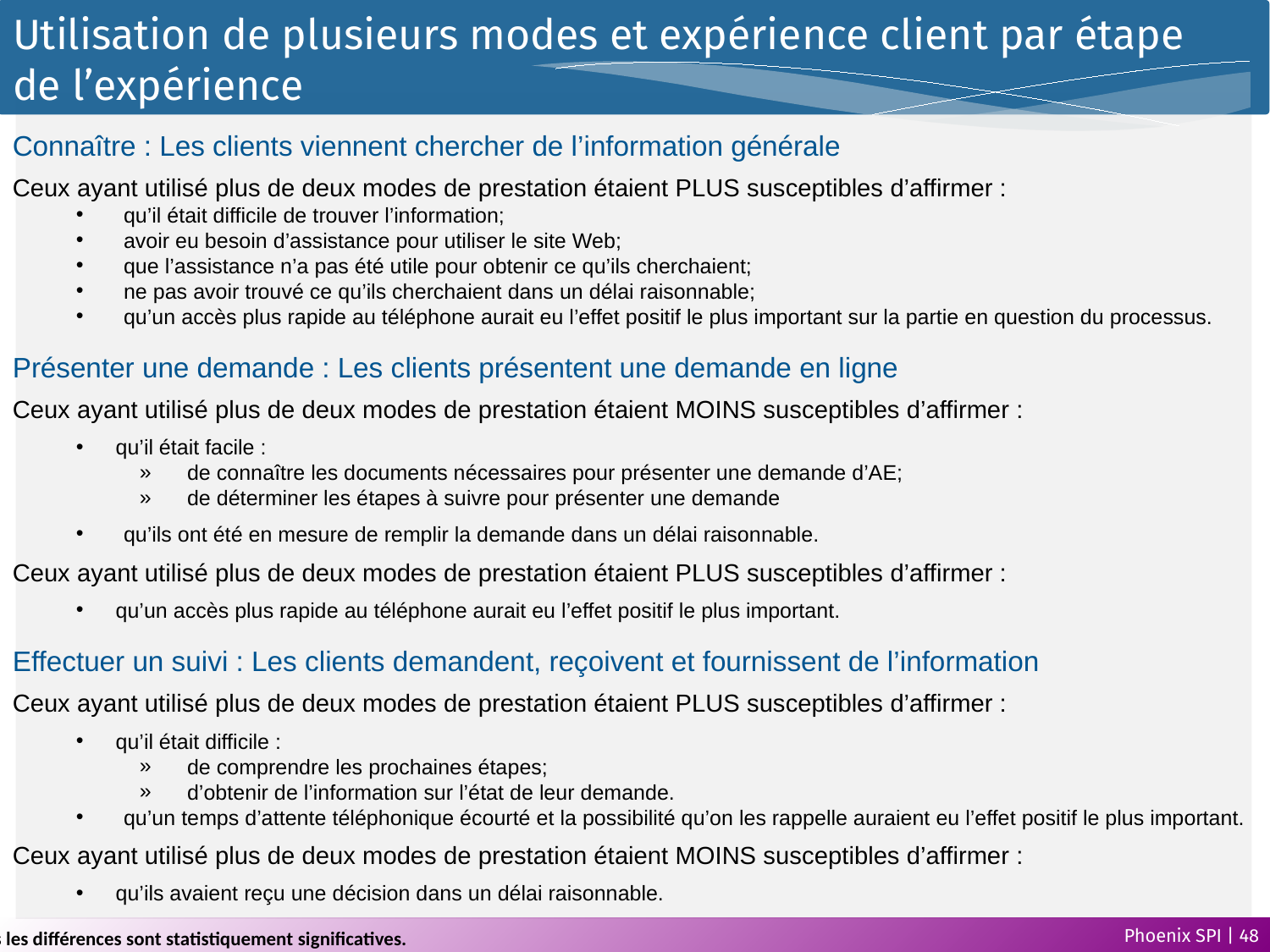

# Utilisation de plusieurs modes et expérience client par étape de l’expérience
Connaître : Les clients viennent chercher de l’information générale
Ceux ayant utilisé plus de deux modes de prestation étaient PLUS susceptibles d’affirmer :
qu’il était difficile de trouver l’information;
avoir eu besoin d’assistance pour utiliser le site Web;
que l’assistance n’a pas été utile pour obtenir ce qu’ils cherchaient;
ne pas avoir trouvé ce qu’ils cherchaient dans un délai raisonnable;
qu’un accès plus rapide au téléphone aurait eu l’effet positif le plus important sur la partie en question du processus.
Présenter une demande : Les clients présentent une demande en ligne
Ceux ayant utilisé plus de deux modes de prestation étaient MOINS susceptibles d’affirmer :
qu’il était facile :
de connaître les documents nécessaires pour présenter une demande d’AE;
de déterminer les étapes à suivre pour présenter une demande
qu’ils ont été en mesure de remplir la demande dans un délai raisonnable.
Ceux ayant utilisé plus de deux modes de prestation étaient PLUS susceptibles d’affirmer :
qu’un accès plus rapide au téléphone aurait eu l’effet positif le plus important.
Effectuer un suivi : Les clients demandent, reçoivent et fournissent de l’information
Ceux ayant utilisé plus de deux modes de prestation étaient PLUS susceptibles d’affirmer :
qu’il était difficile :
de comprendre les prochaines étapes;
d’obtenir de l’information sur l’état de leur demande.
qu’un temps d’attente téléphonique écourté et la possibilité qu’on les rappelle auraient eu l’effet positif le plus important.
Ceux ayant utilisé plus de deux modes de prestation étaient MOINS susceptibles d’affirmer :
qu’ils avaient reçu une décision dans un délai raisonnable.
Toutes les différences sont statistiquement significatives.